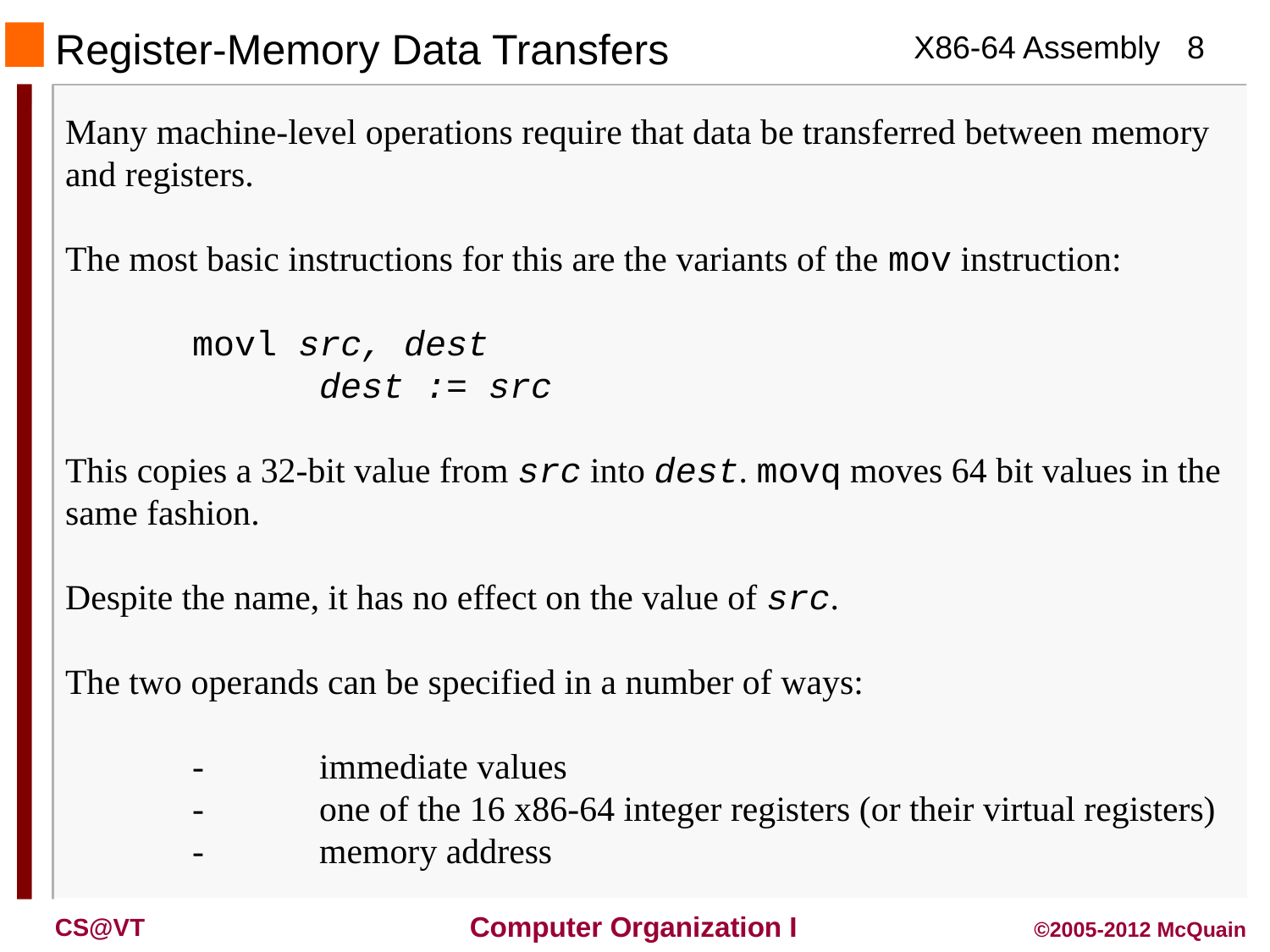

Register-Memory Data Transfers
Many machine-level operations require that data be transferred between memory and registers.

The most basic instructions for this are the variants of the mov instruction:

	movl src, dest
		dest := src

This copies a 32-bit value from src into dest. movq moves 64 bit values in the same fashion.

Despite the name, it has no effect on the value of src.

The two operands can be specified in a number of ways:

	-	immediate values
	-	one of the 16 x86-64 integer registers (or their virtual registers)
	-	memory address